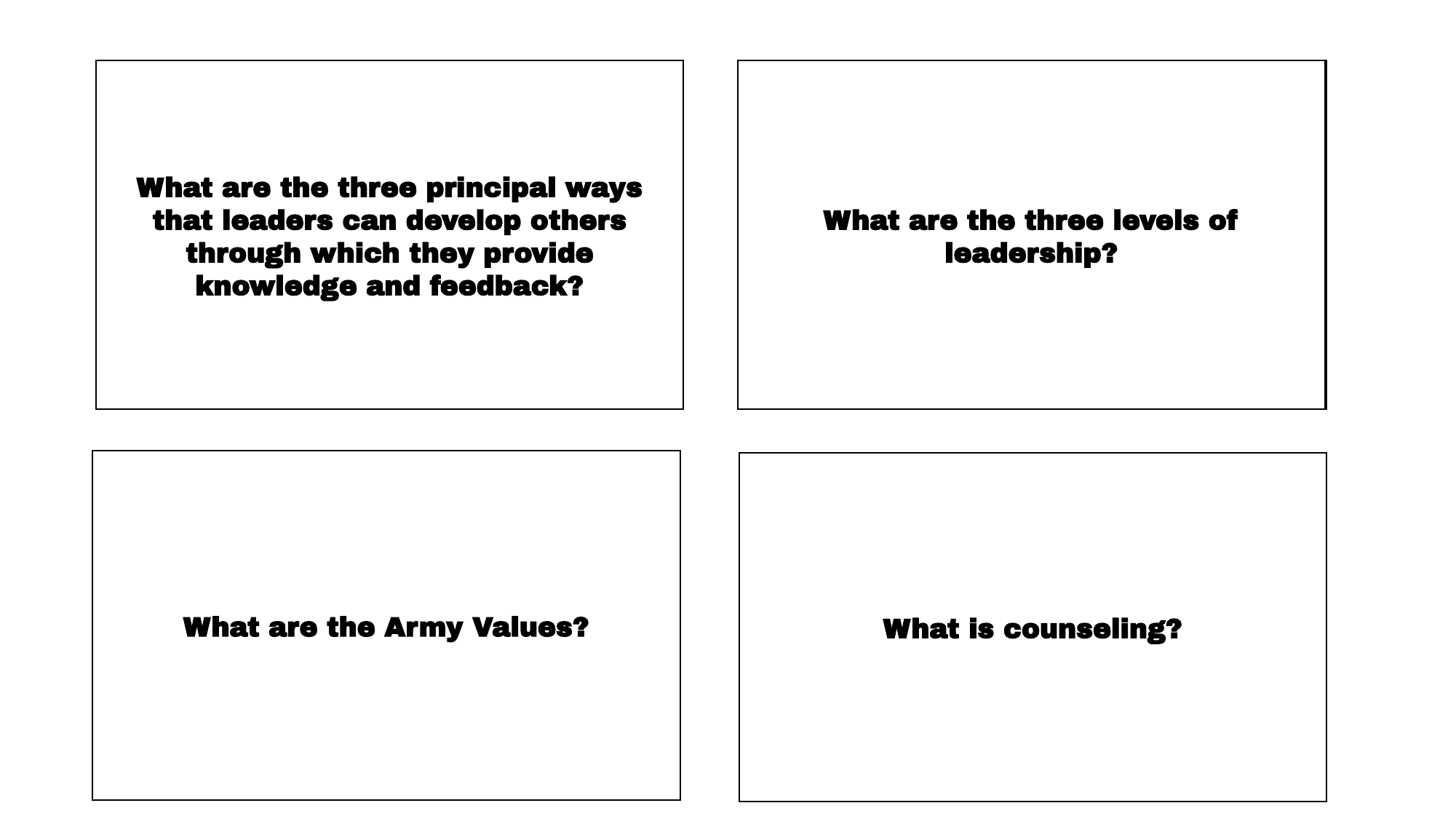

What are the three levels of leadership?
1. Counseling
2. Coaching
3. Mentoring
What are the three principal ways that leaders can develop others through which they provide knowledge and feedback?
1. Direct
2. Organizational
3. Strategic
What are the Army Values?
Loyalty
Duty
Respect
Selfless Service
Honor
Integrity
Personal Courage
Counseling is the process used by
leaders to review with a subordinate
the subordinate's demonstrated
performance and potential.
What is counseling?